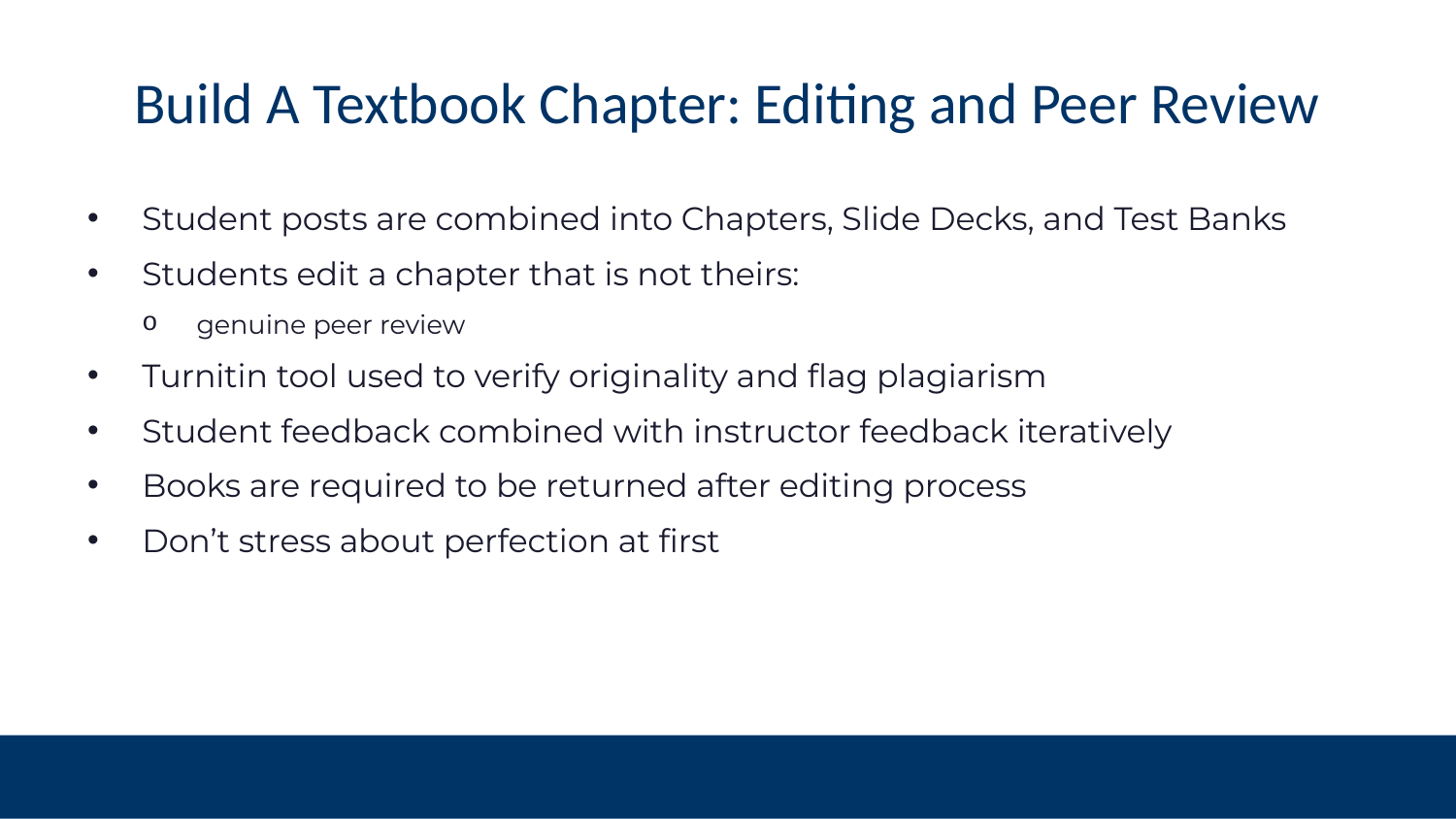

# Build A Textbook Chapter: Editing and Peer Review
Student posts are combined into Chapters, Slide Decks, and Test Banks
Students edit a chapter that is not theirs:
genuine peer review
Turnitin tool used to verify originality and flag plagiarism
Student feedback combined with instructor feedback iteratively
Books are required to be returned after editing process
Don’t stress about perfection at first